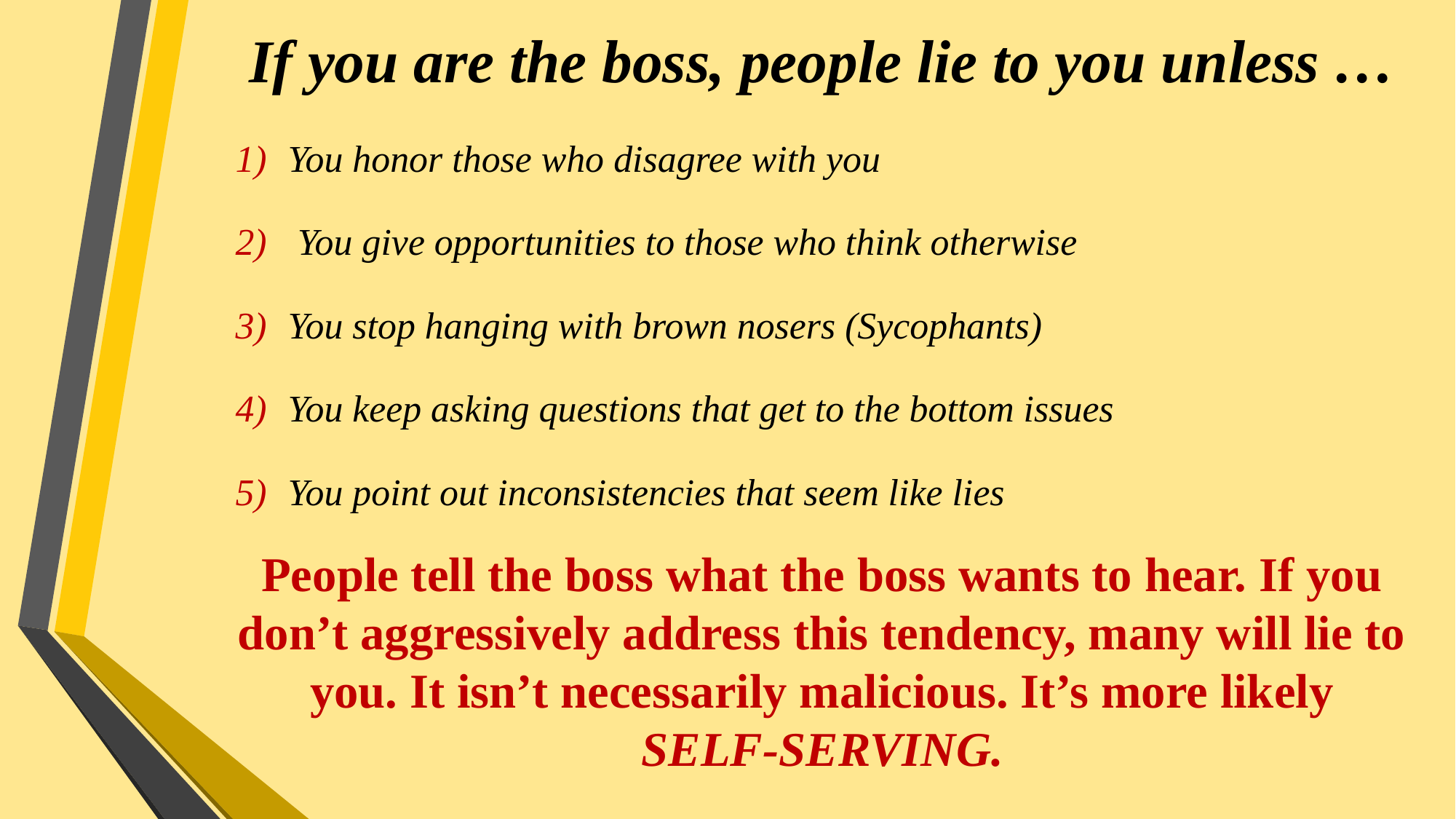

# If you are the boss, people lie to you unless …
You honor those who disagree with you
 You give opportunities to those who think otherwise
You stop hanging with brown nosers (Sycophants)
You keep asking questions that get to the bottom issues
You point out inconsistencies that seem like lies
People tell the boss what the boss wants to hear. If you don’t aggressively address this tendency, many will lie to you. It isn’t necessarily malicious. It’s more likely
SELF-SERVING.